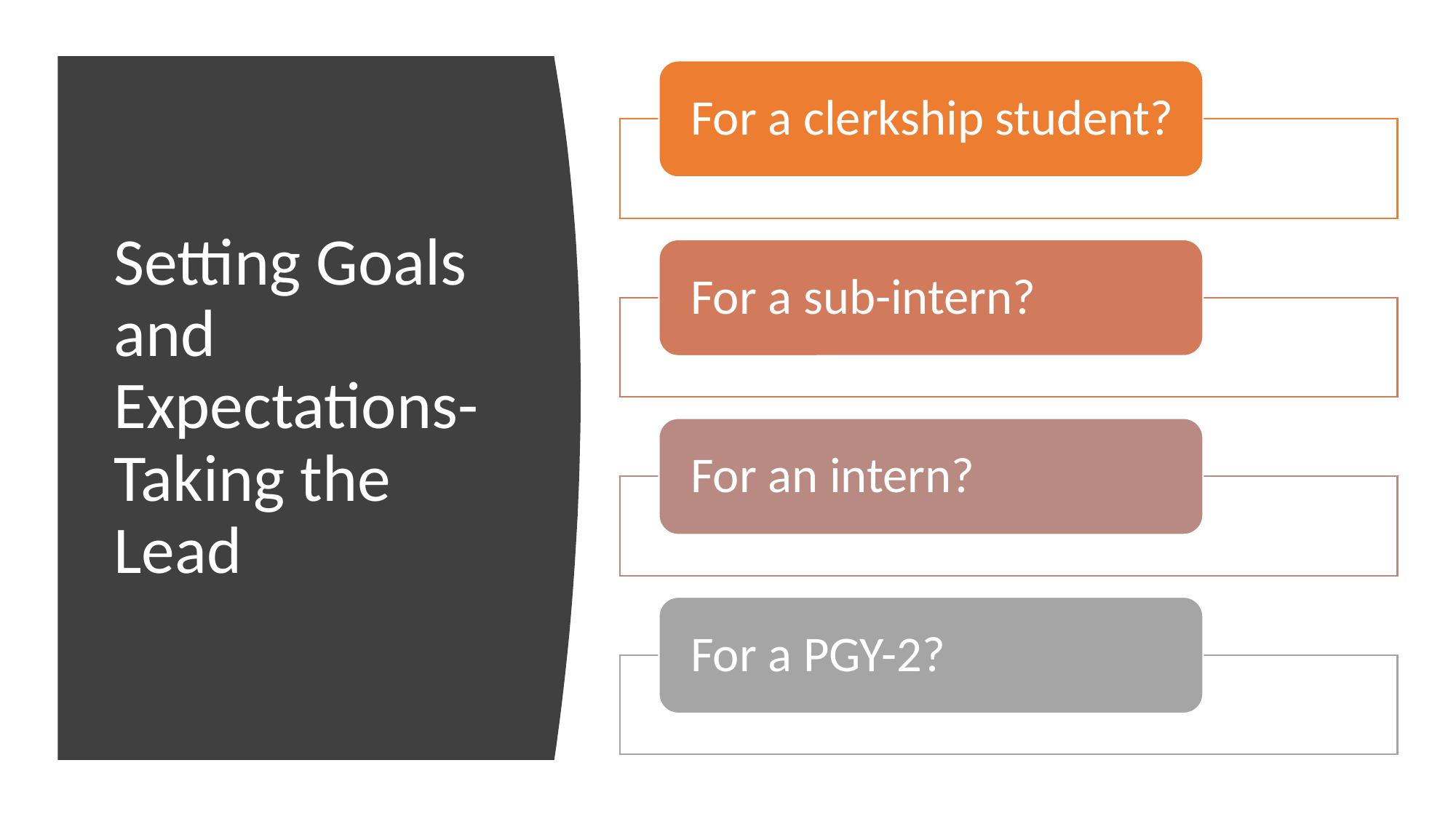

For a clerkship student?
For a sub-intern?
For an intern?
For a PGY-2?

# Setting Goals and Expectations- Taking the Lead